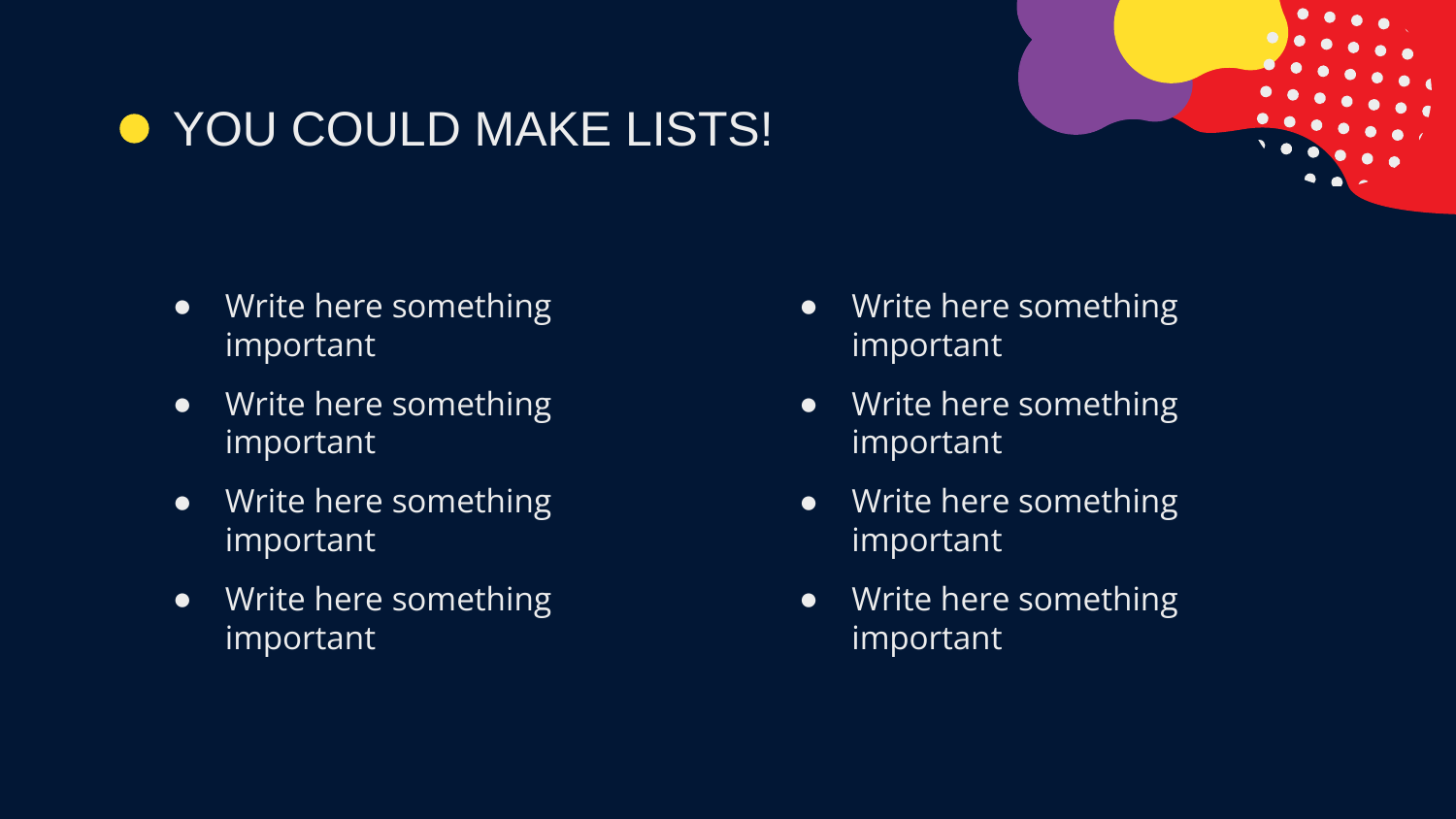

# YOU COULD MAKE LISTS!

Write here something important
Write here something important
Write here something important
Write here something important
Write here something important
Write here something important
Write here something important
Write here something important